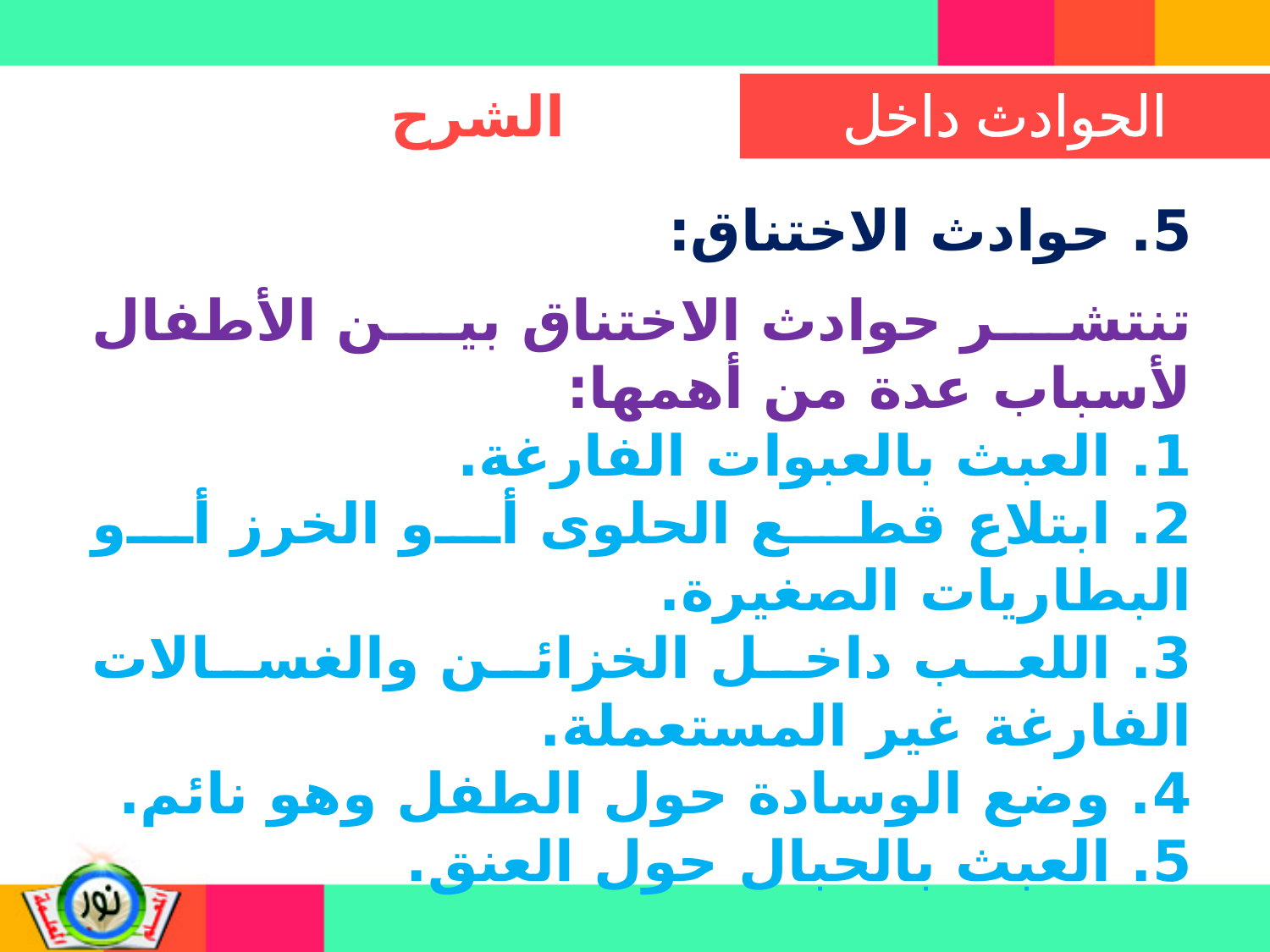

الشرح
5. حوادث الاختناق:
تنتشر حوادث الاختناق بين الأطفال لأسباب عدة من أهمها:
	1. العبث بالعبوات الفارغة.
	2. ابتلاع قطع الحلوى أو الخرز أو البطاريات الصغيرة.
	3. اللعب داخل الخزائن والغسالات الفارغة غير المستعملة.
	4. وضع الوسادة حول الطفل وهو نائم.
	5. العبث بالحبال حول العنق.